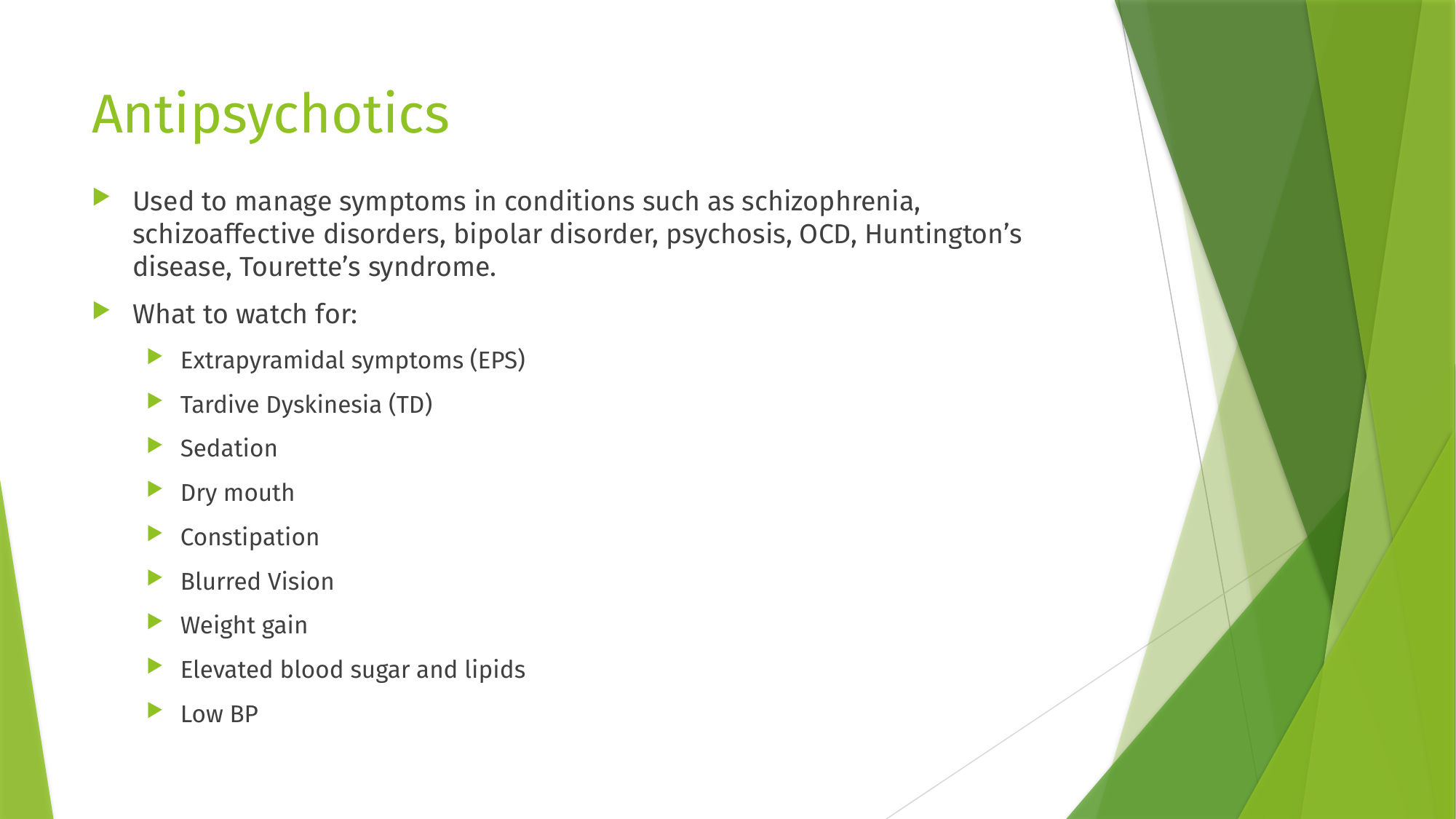

# Antipsychotics
Used to manage symptoms in conditions such as schizophrenia, schizoaffective disorders, bipolar disorder, psychosis, OCD, Huntington’s disease, Tourette’s syndrome.
What to watch for:
Extrapyramidal symptoms (EPS)
Tardive Dyskinesia (TD)
Sedation
Dry mouth
Constipation
Blurred Vision
Weight gain
Elevated blood sugar and lipids
Low BP